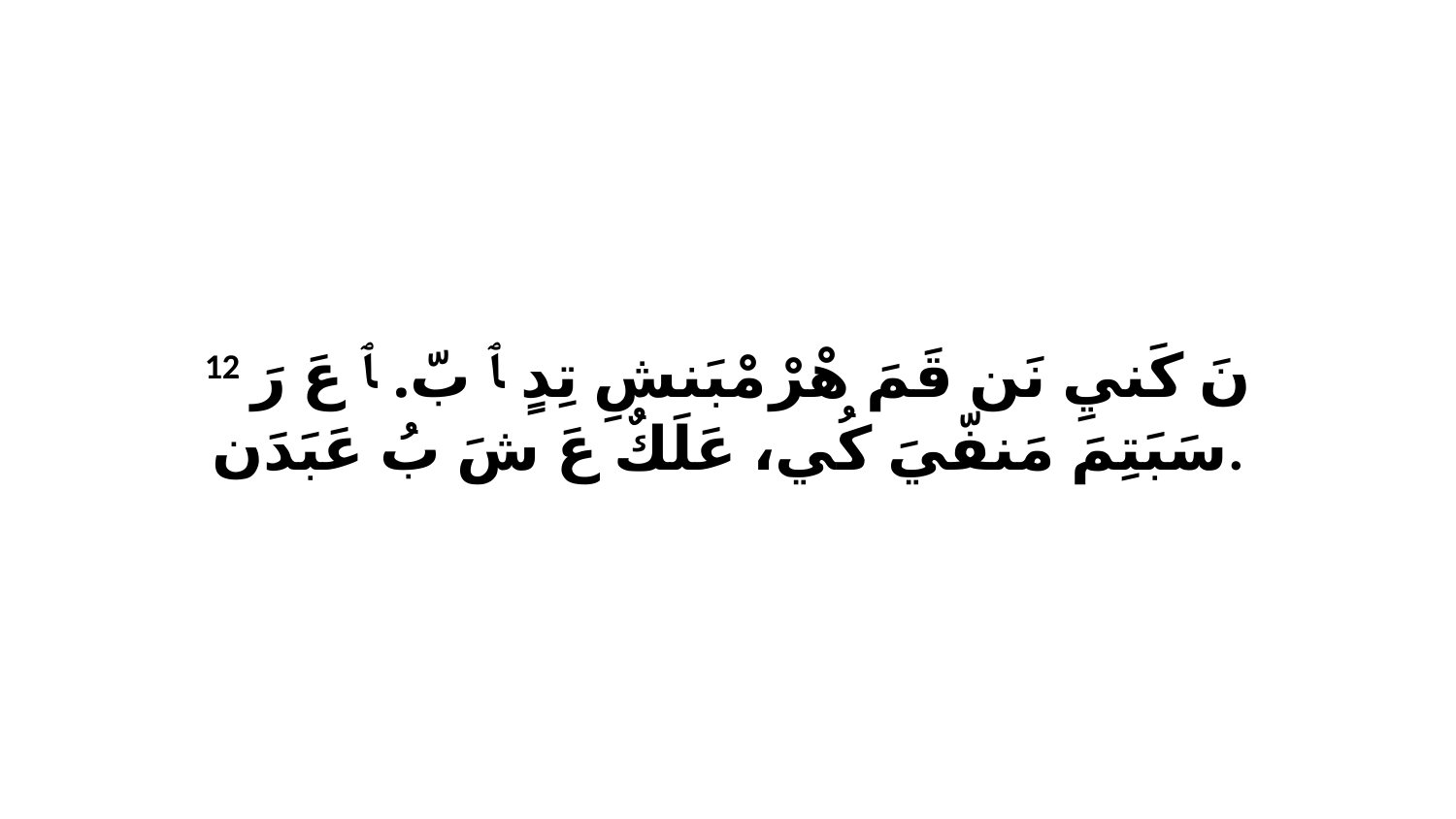

12 نَ كَنيِ نَن قَمَ هْرْ مْبَنشِ تِدٍ ﭑ بّ. ﭑ عَ رَ سَبَتِمَ مَنفّيَ كُي، عَلَكٌ عَ شَ بُ عَبَدَن.